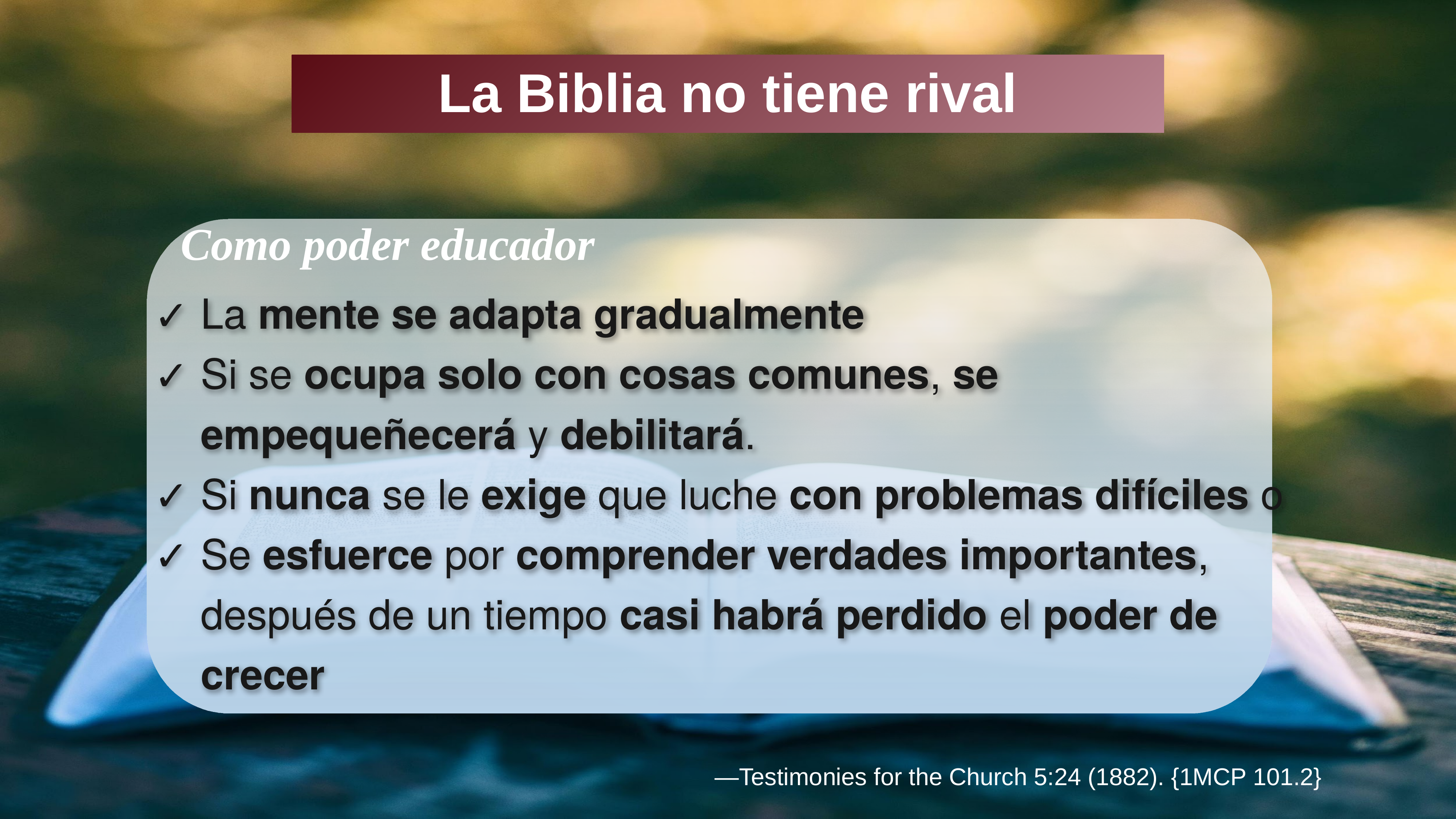

La Biblia no tiene rival
Como poder educador

La mente se adapta gradualmente
Si se ocupa solo con cosas comunes, se empequeñecerá y debilitará.
Si nunca se le exige que luche con problemas difíciles o
Se esfuerce por comprender verdades importantes, después de un tiempo casi habrá perdido el poder de crecer
—Testimonies for the Church 5:24 (1882). {1MCP 101.2}